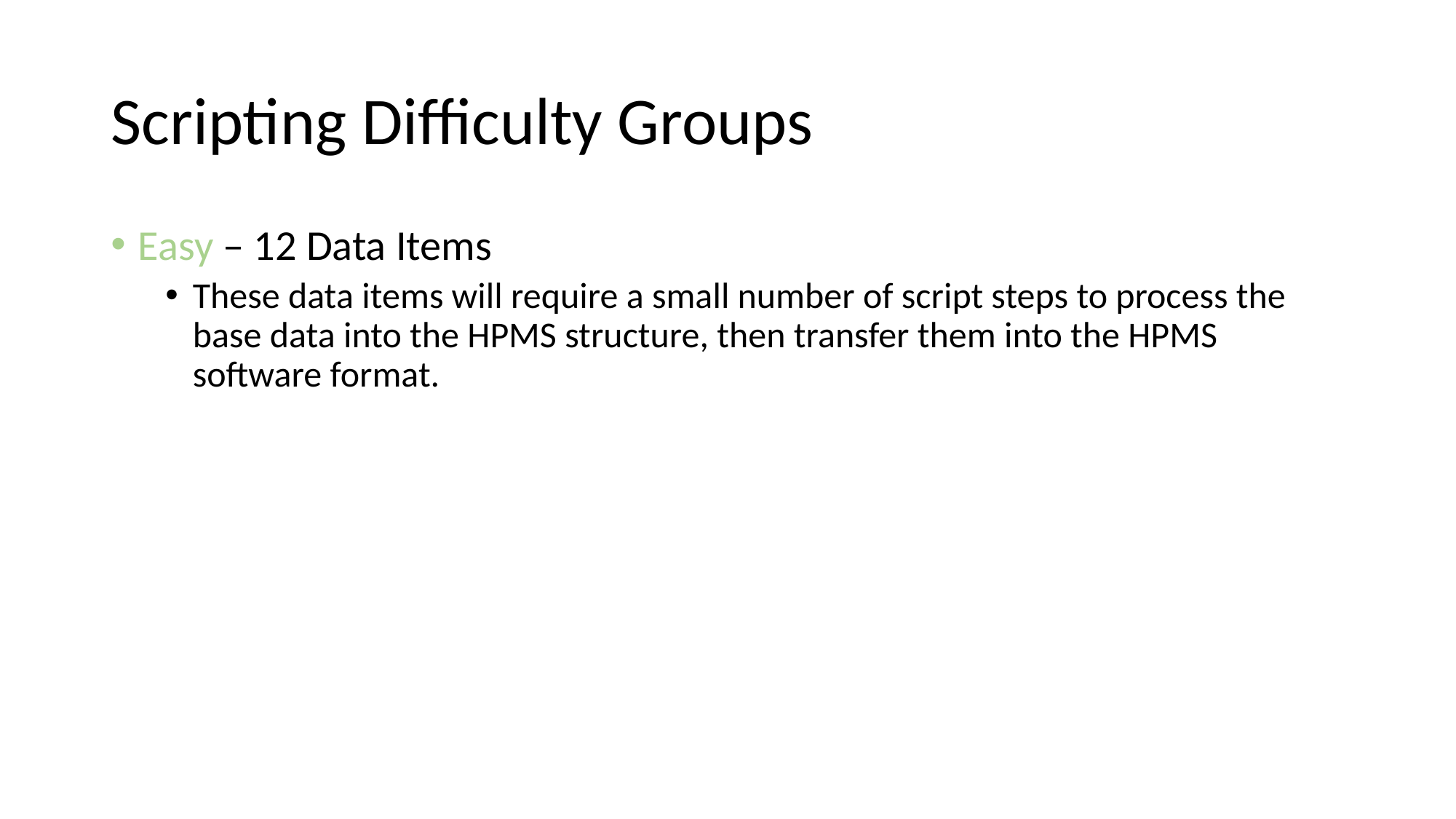

# Scripting Difficulty Groups
Easy – 12 Data Items
These data items will require a small number of script steps to process the base data into the HPMS structure, then transfer them into the HPMS software format.